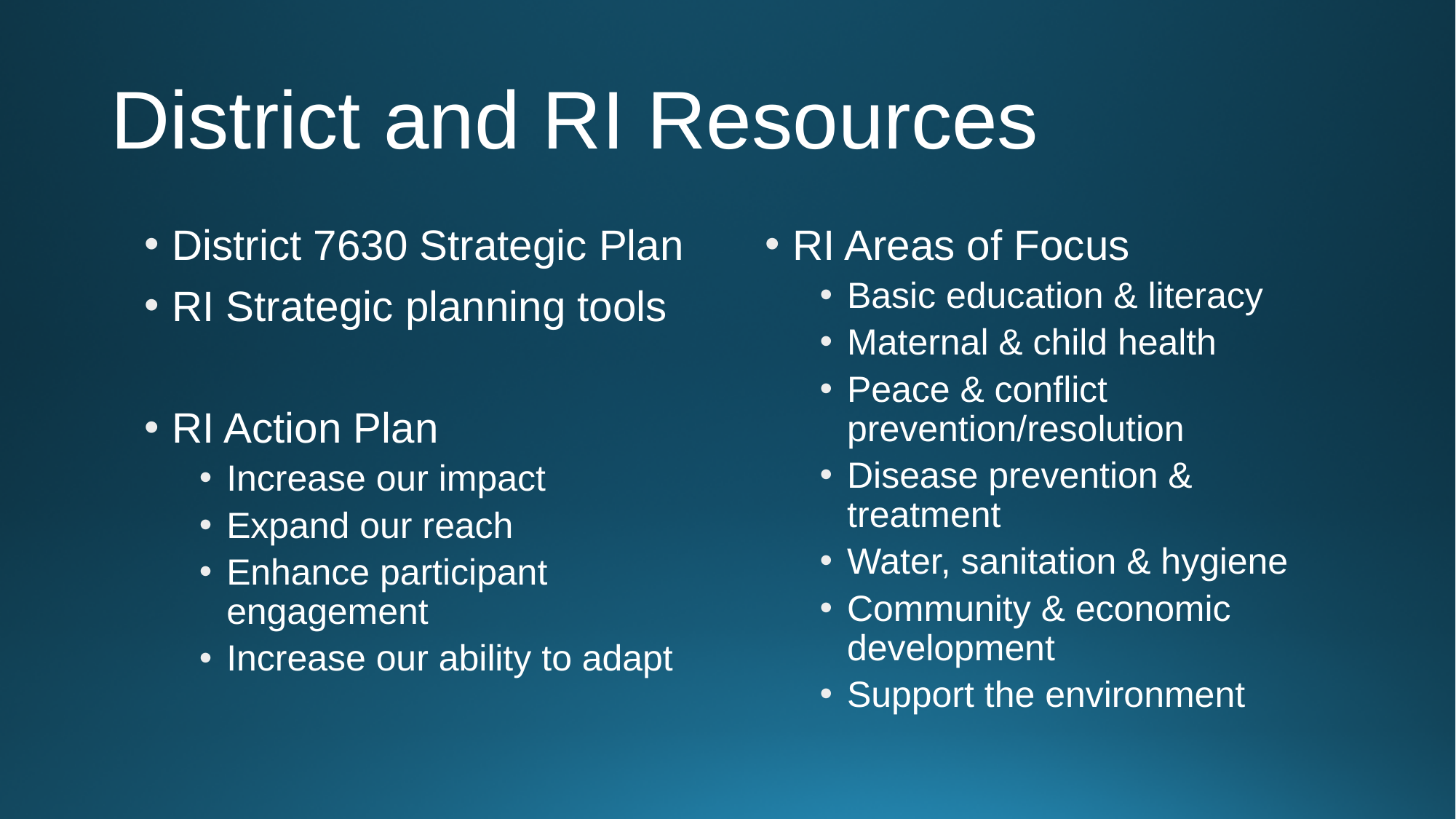

# District and RI Resources
District 7630 Strategic Plan
RI Strategic planning tools

RI Action Plan
Increase our impact
Expand our reach
Enhance participant engagement
Increase our ability to adapt
RI Areas of Focus
Basic education & literacy
Maternal & child health
Peace & conflict prevention/resolution
Disease prevention & treatment
Water, sanitation & hygiene
Community & economic development
Support the environment